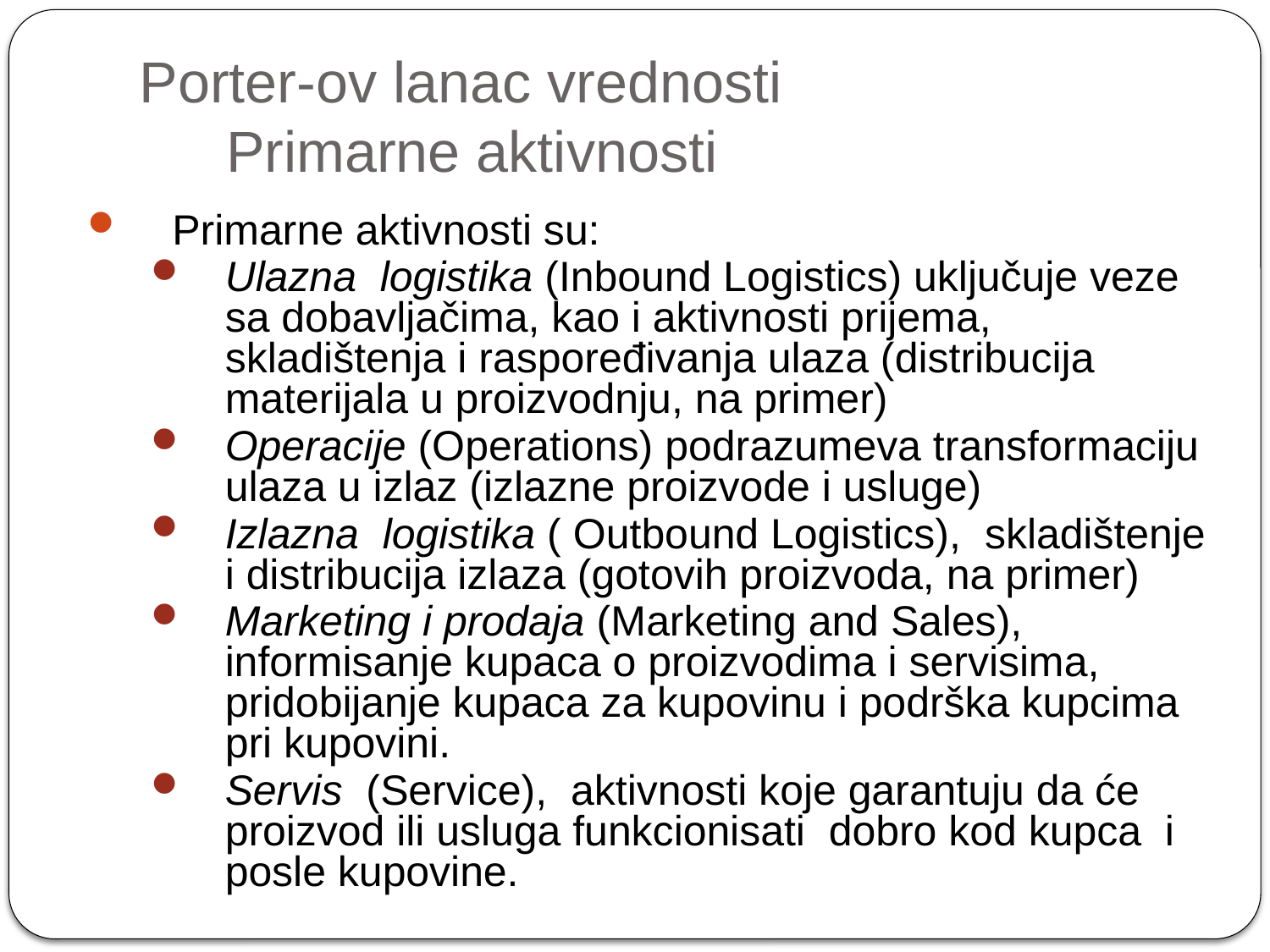

# Porter-ov lanac vrednosti Primarne aktivnosti
Primarne aktivnosti su:
Ulazna  logistika (Inbound Logistics) uključuje veze sa dobavljačima, kao i aktivnosti prijema, skladištenja i raspoređivanja ulaza (distribucija materijala u proizvodnju, na primer)
Operacije (Operations) podrazumeva transformaciju ulaza u izlaz (izlazne proizvode i usluge)
Izlazna  logistika ( Outbound Logistics),  skladištenje i distribucija izlaza (gotovih proizvoda, na primer)
Marketing i prodaja (Marketing and Sales), informisanje kupaca o proizvodima i servisima, pridobijanje kupaca za kupovinu i podrška kupcima pri kupovini.
Servis  (Service),  aktivnosti koje garantuju da će proizvod ili usluga funkcionisati  dobro kod kupca  i posle kupovine.